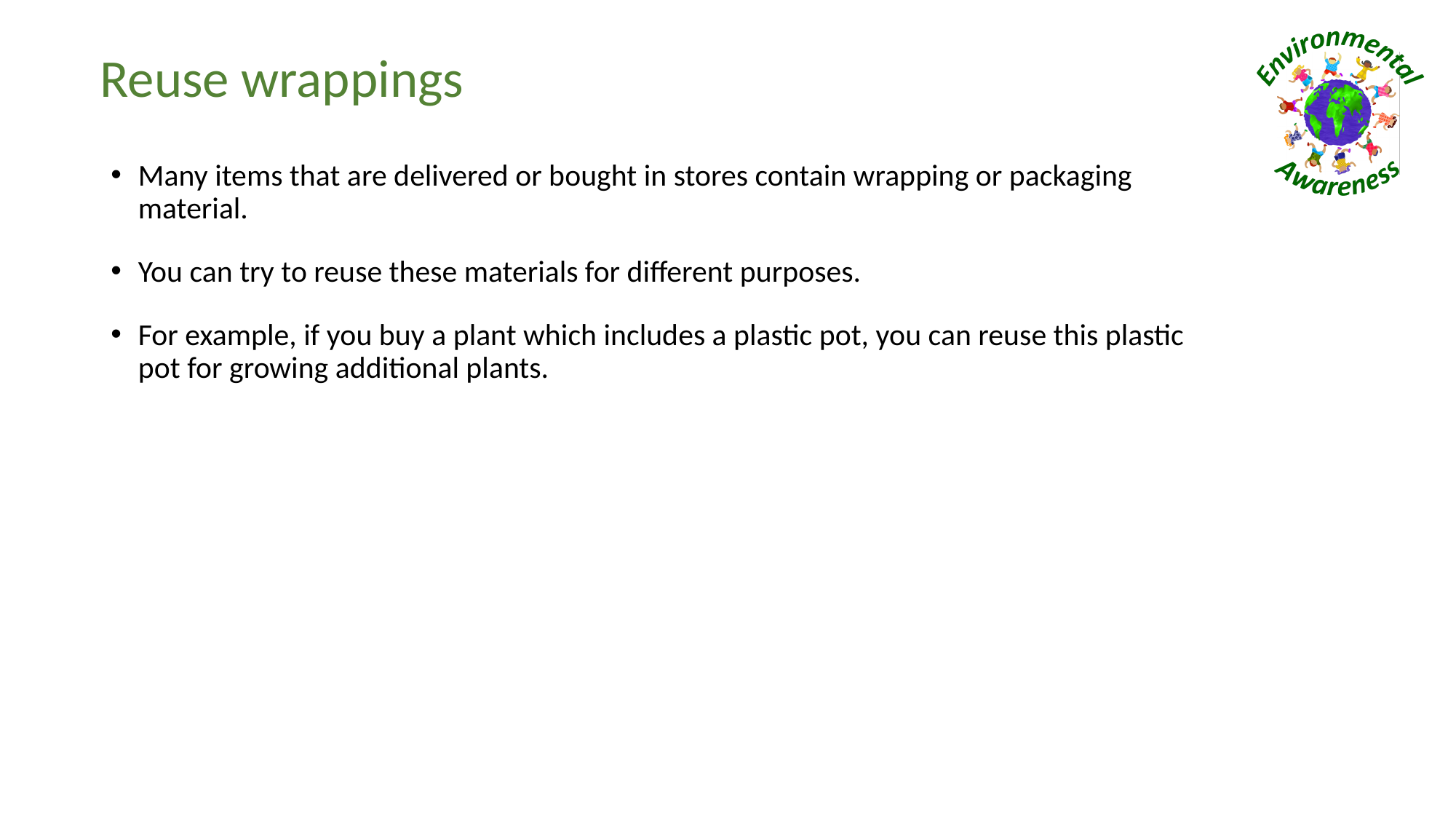

# Reuse wrappings
Many items that are delivered or bought in stores contain wrapping or packaging material.
You can try to reuse these materials for different purposes.
For example, if you buy a plant which includes a plastic pot, you can reuse this plastic pot for growing additional plants.